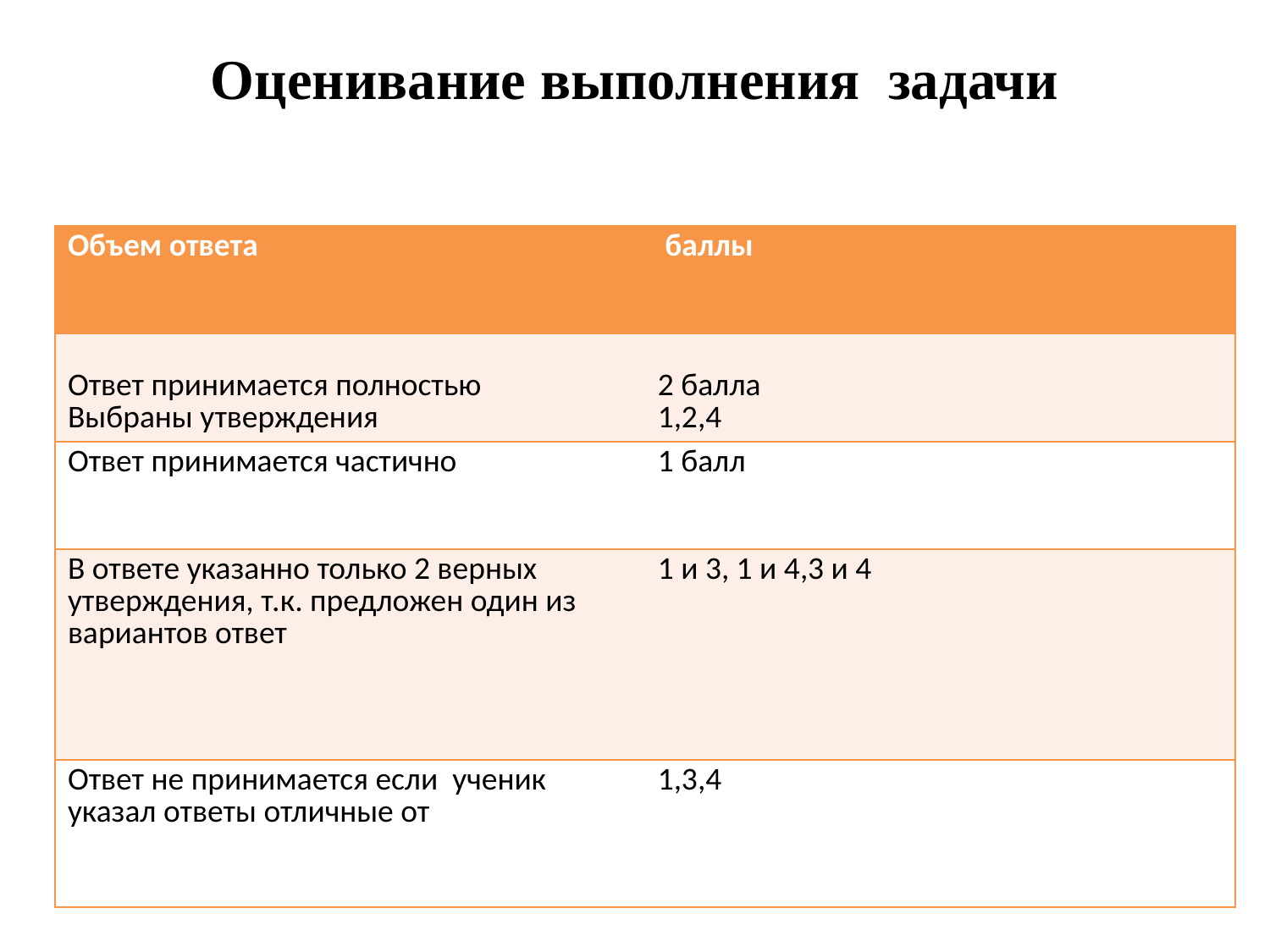

# Оценивание выполнения  задачи
| Объем ответа | баллы |
| --- | --- |
| Ответ принимается полностью Выбраны утверждения | 2 балла 1,2,4 |
| Ответ принимается частично | 1 балл |
| В ответе указанно только 2 верных утверждения, т.к. предложен один из вариантов ответ | 1 и 3, 1 и 4,3 и 4 |
| Ответ не принимается если ученик указал ответы отличные от | 1,3,4 |